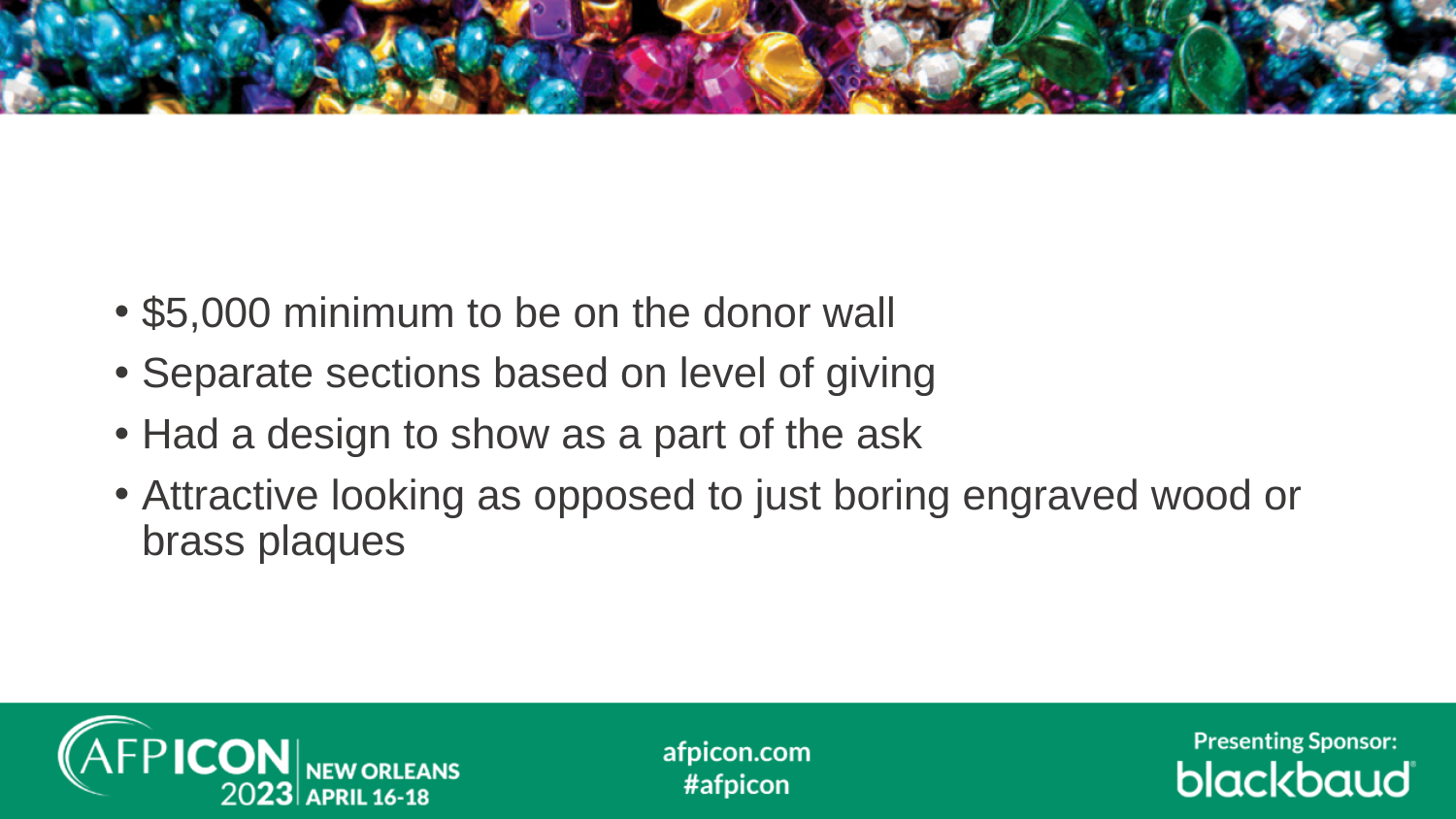

#
$5,000 minimum to be on the donor wall
Separate sections based on level of giving
Had a design to show as a part of the ask
Attractive looking as opposed to just boring engraved wood or brass plaques